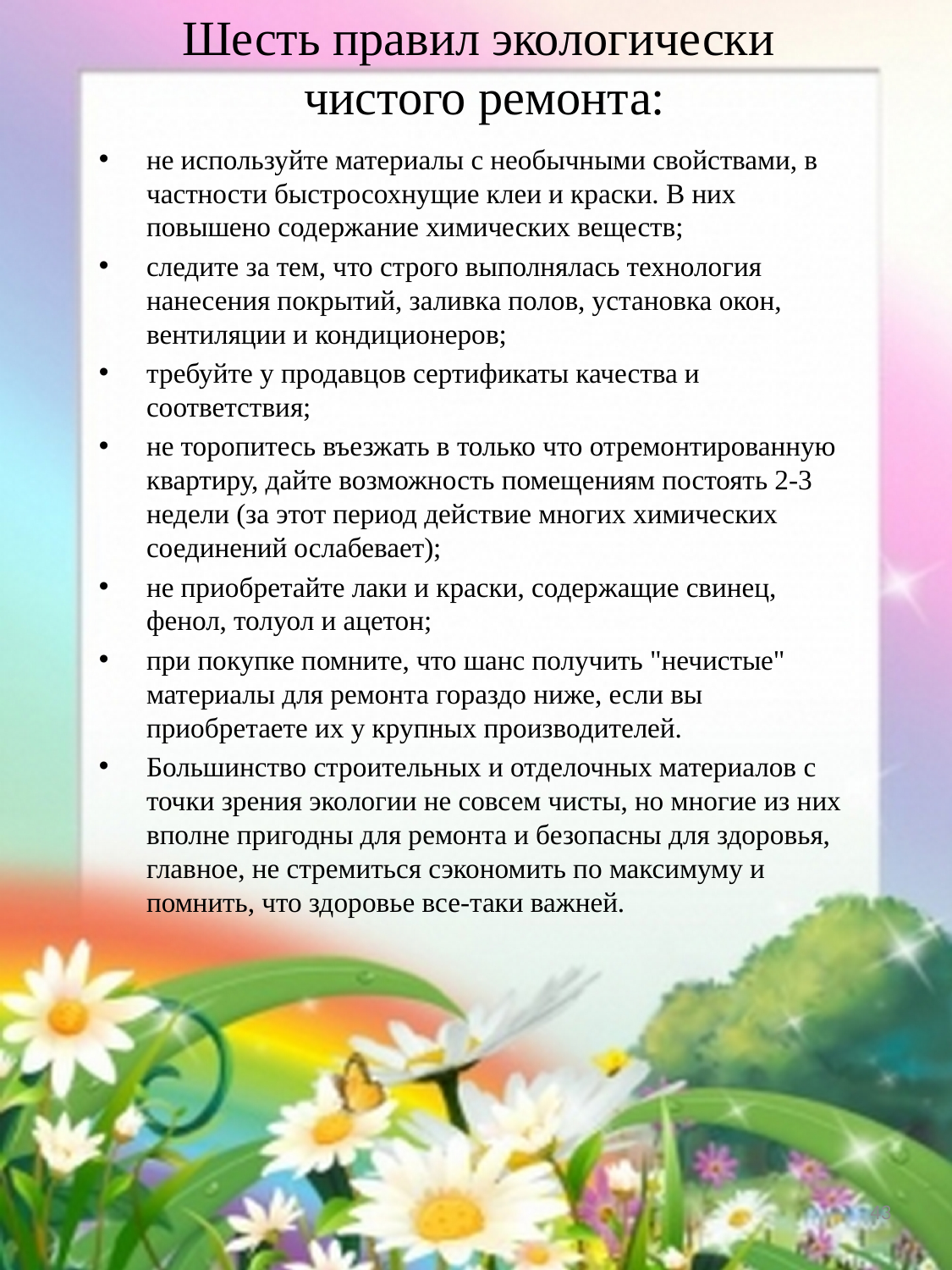

# Шесть правил экологически чистого ремонта:
не используйте материалы с необычными свойствами, в частности быстросохнущие клеи и краски. В них повышено содержание химических веществ;
следите за тем, что строго выполнялась технология нанесения покрытий, заливка полов, установка окон, вентиляции и кондиционеров;
требуйте у продавцов сертификаты качества и соответствия;
не торопитесь въезжать в только что отремонтированную квартиру, дайте возможность помещениям постоять 2-3 недели (за этот период действие многих химических соединений ослабевает);
не приобретайте лаки и краски, содержащие свинец, фенол, толуол и ацетон;
при покупке помните, что шанс получить "нечистые" материалы для ремонта гораздо ниже, если вы приобретаете их у крупных производителей.
Большинство строительных и отделочных материалов с точки зрения экологии не совсем чисты, но многие из них вполне пригодны для ремонта и безопасны для здоровья, главное, не стремиться сэкономить по максимуму и помнить, что здоровье все-таки важней.

43